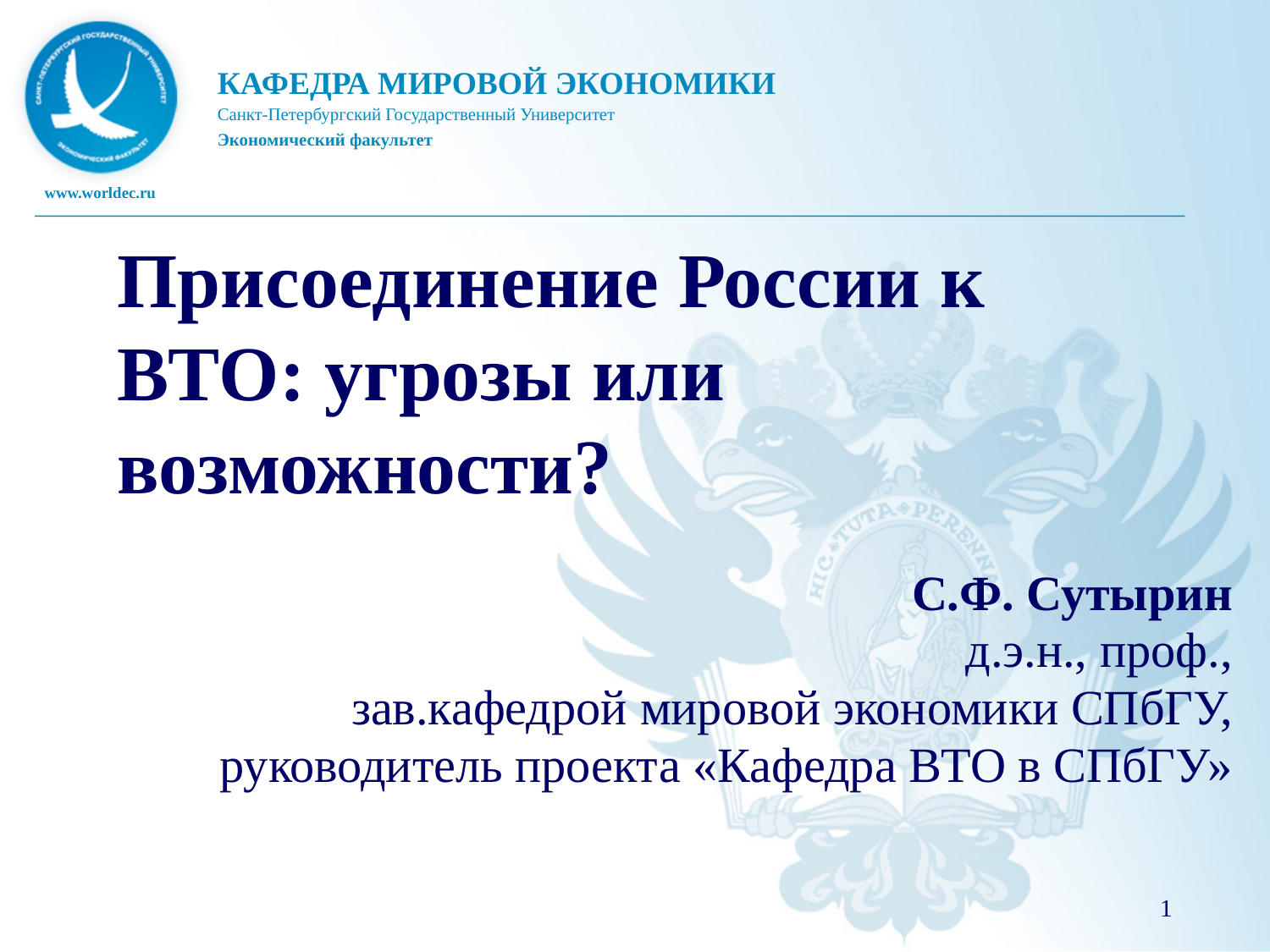

# Присоединение России к ВТО: угрозы или возможности?
С.Ф. Сутырин
д.э.н., проф.,
зав.кафедрой мировой экономики СПбГУ,
руководитель проекта «Кафедра ВТО в СПбГУ»
1